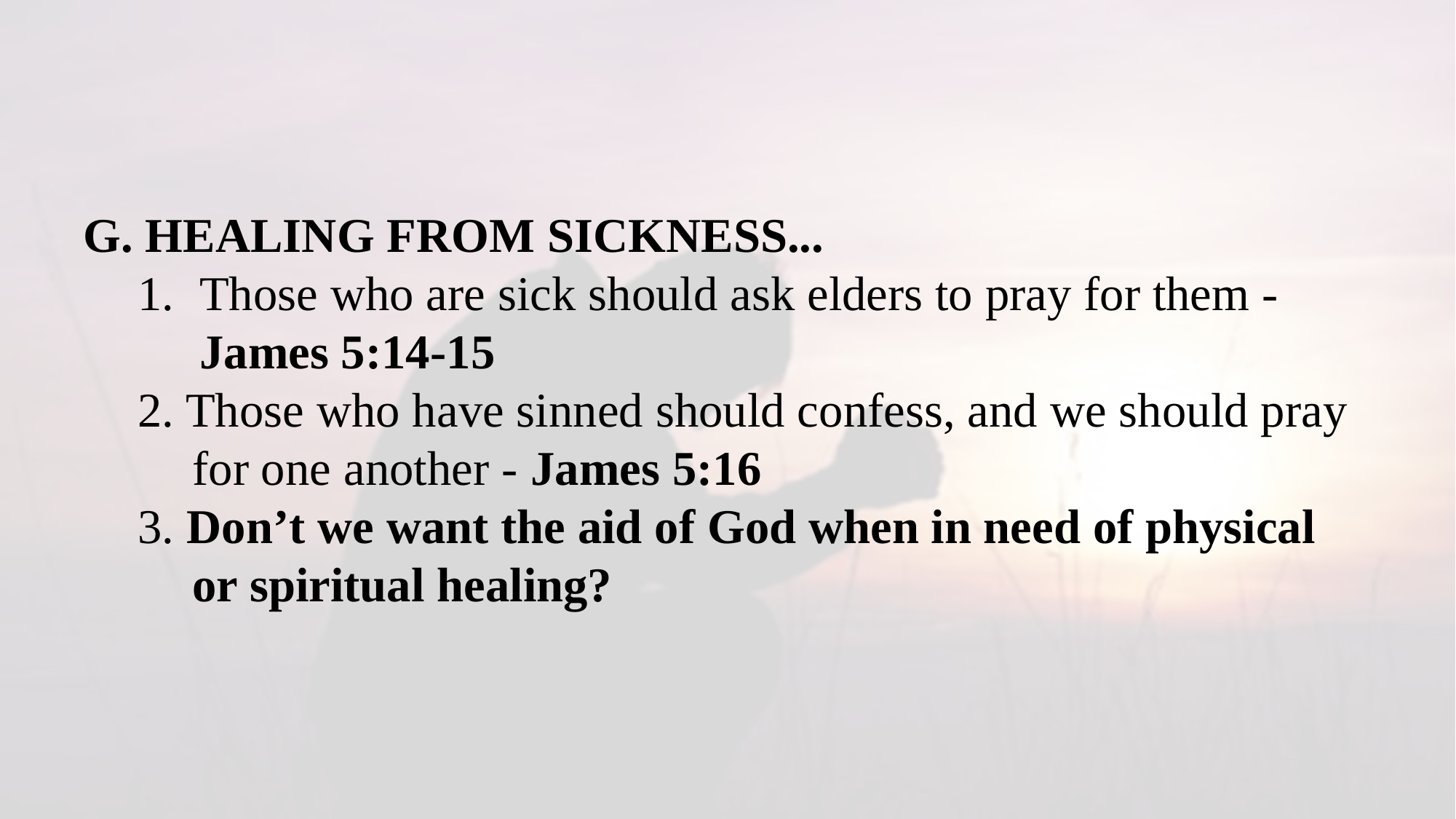

G. HEALING FROM SICKNESS...
Those who are sick should ask elders to pray for them - James 5:14-15
2. Those who have sinned should confess, and we should pray for one another - James 5:16
3. Don’t we want the aid of God when in need of physical or spiritual healing?